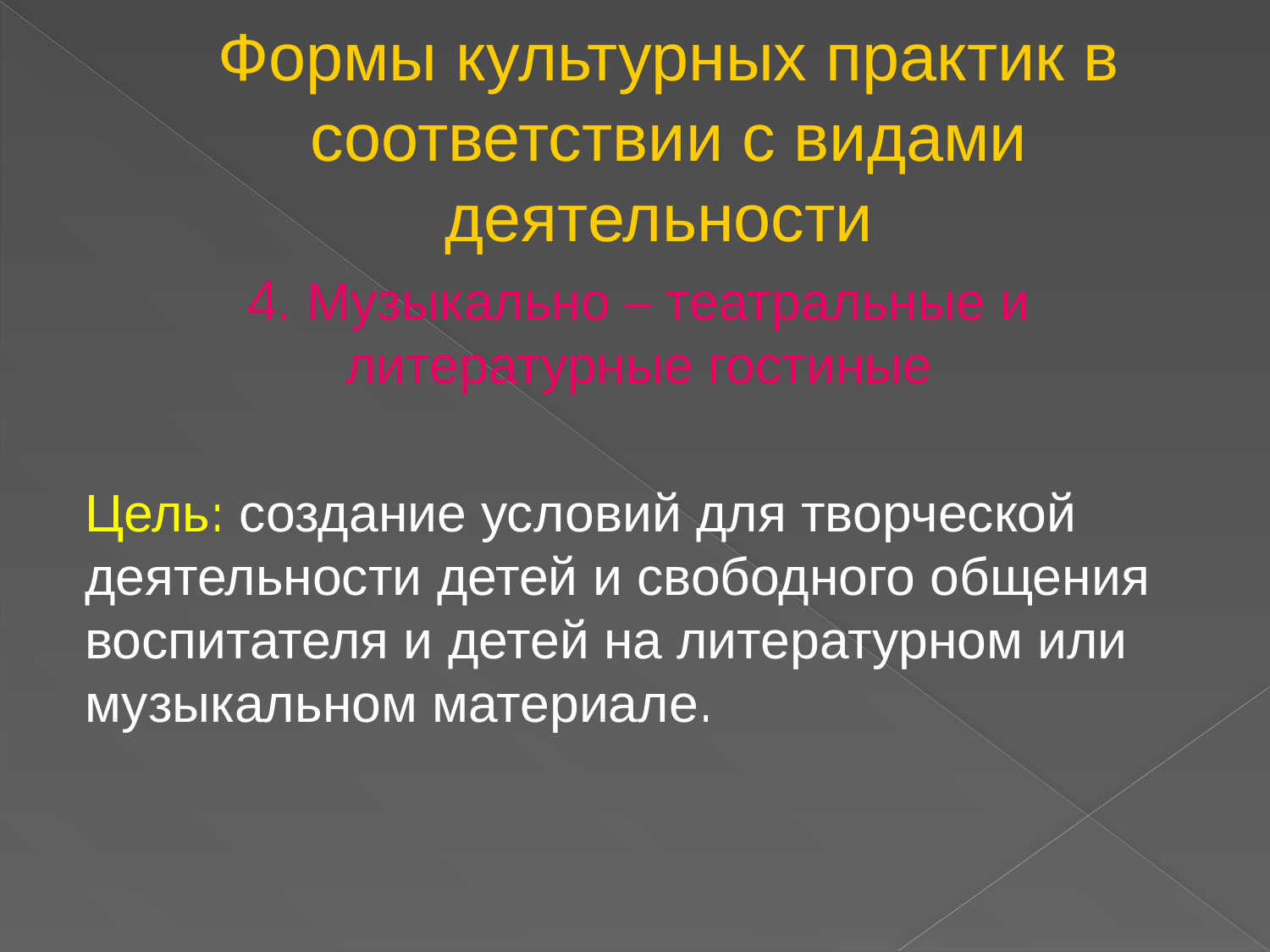

# Формы культурных практик в соответствии с видами деятельности
4. Музыкально – театральные и литературные гостиные

Цель: создание условий для творческой деятельности детей и свободного общения воспитателя и детей на литературном или музыкальном материале.